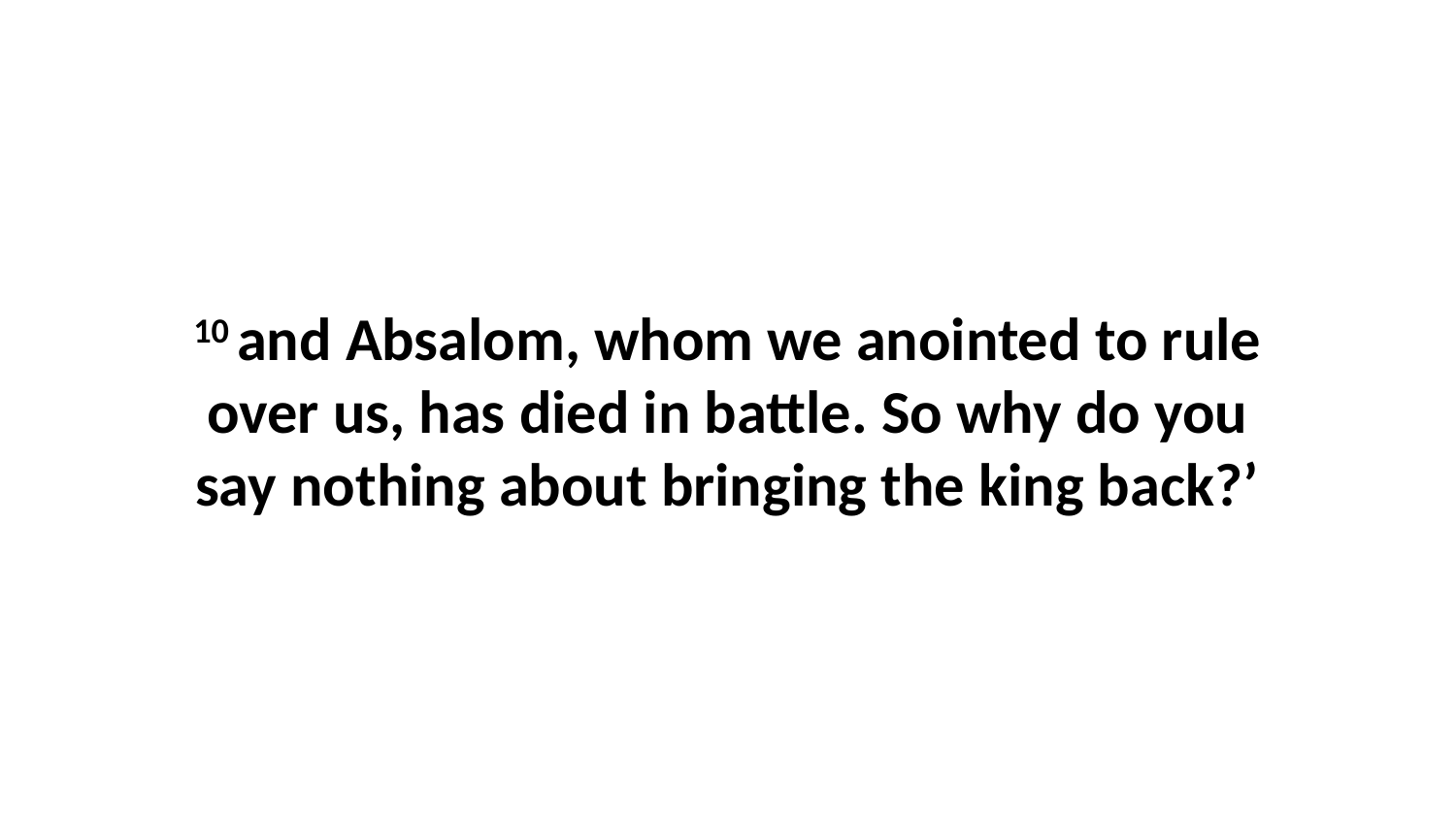

10 and Absalom, whom we anointed to rule over us, has died in battle. So why do you say nothing about bringing the king back?’